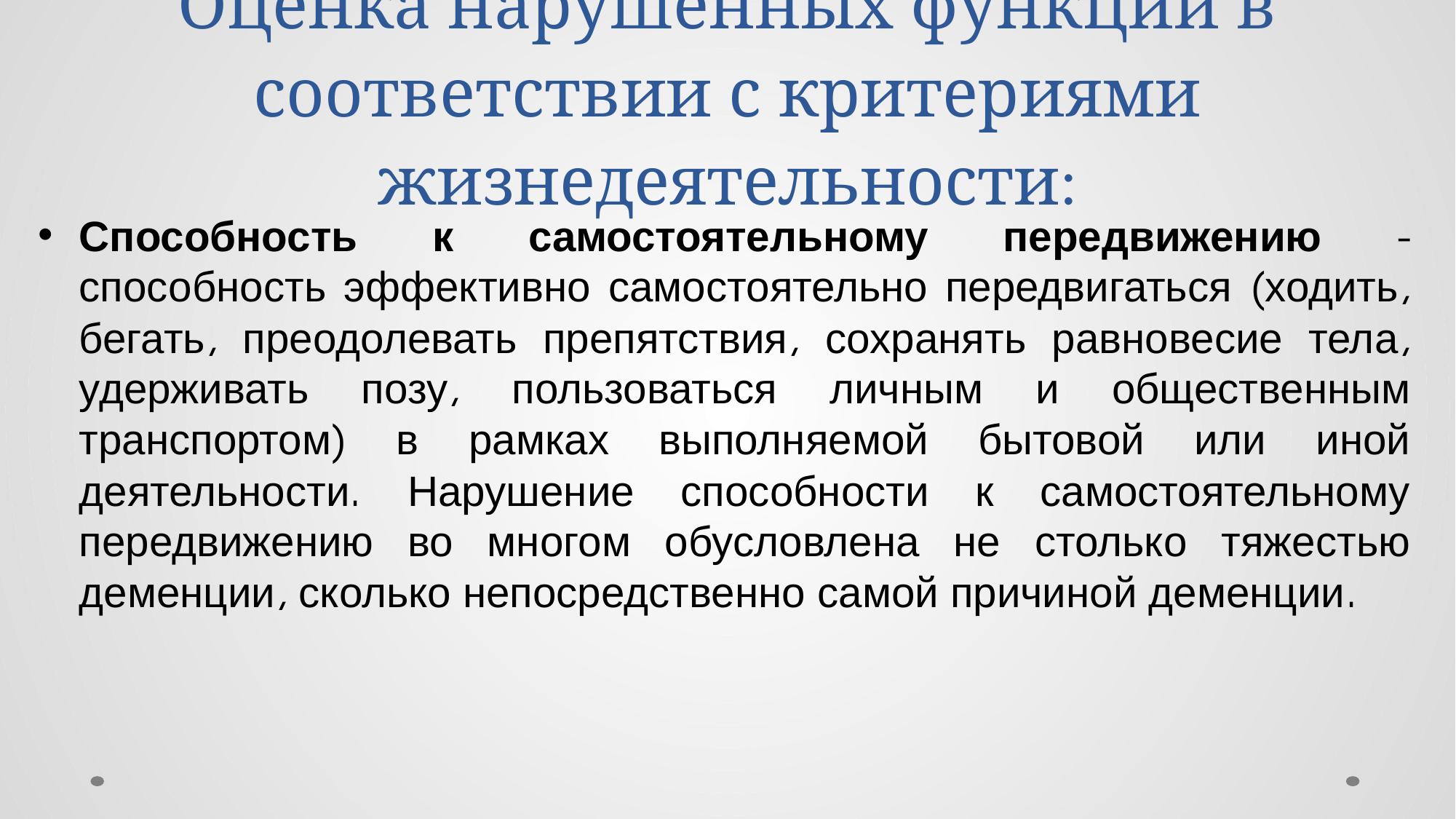

# Оценка нарушенных функций в соответствии с критериями жизнедеятельности:
Способность к самостоятельному передвижению - способность эффективно самостоятельно передвигаться (ходить, бегать, преодолевать препятствия, сохранять равновесие тела, удерживать позу, пользоваться личным и общественным транспортом) в рамках выполняемой бытовой или иной деятельности. Нарушение способности к самостоятельному передвижению во многом обусловлена не столько тяжестью деменции, сколько непосредственно самой причиной деменции.